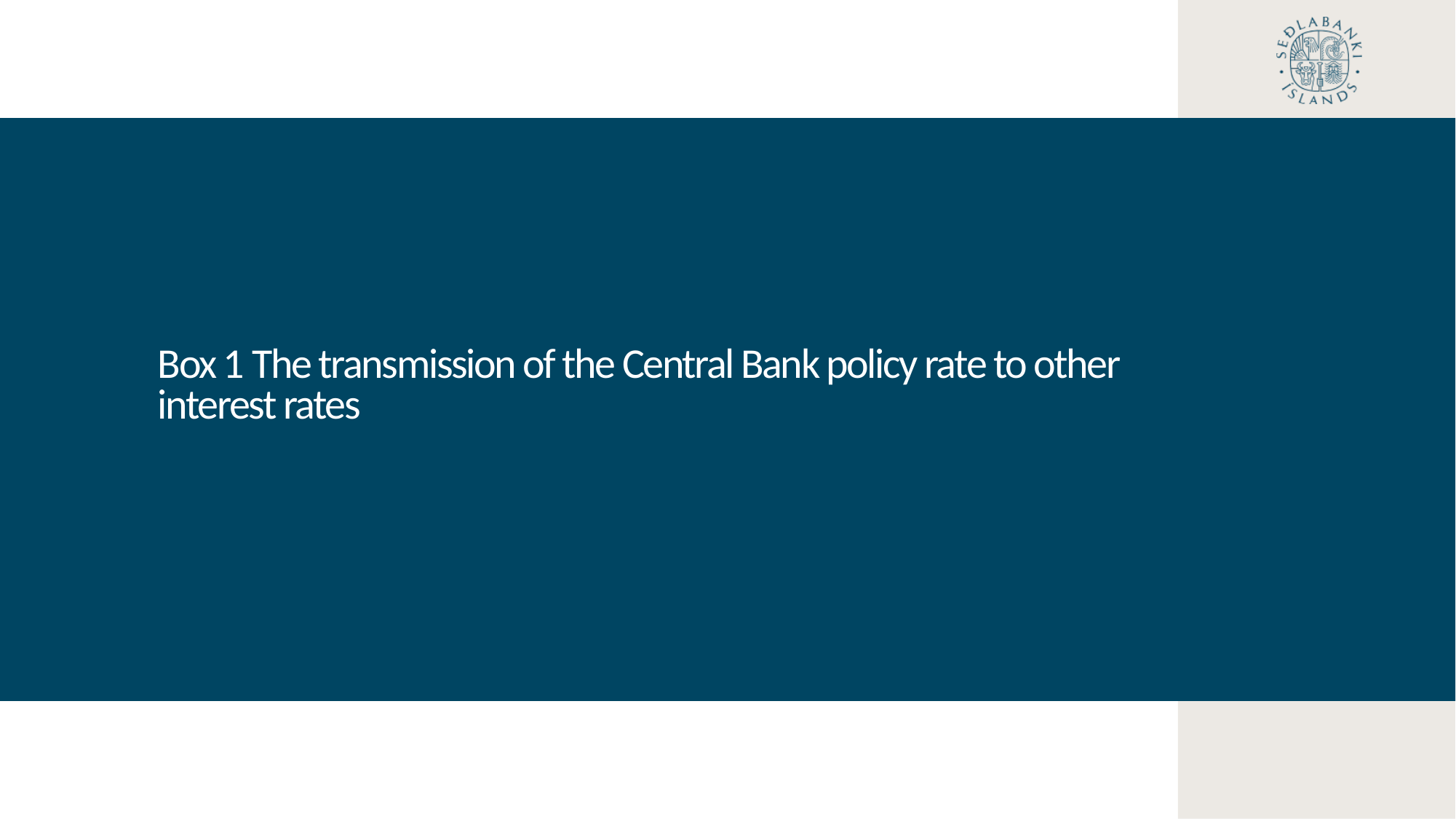

Box 1 The transmission of the Central Bank policy rate to other interest rates